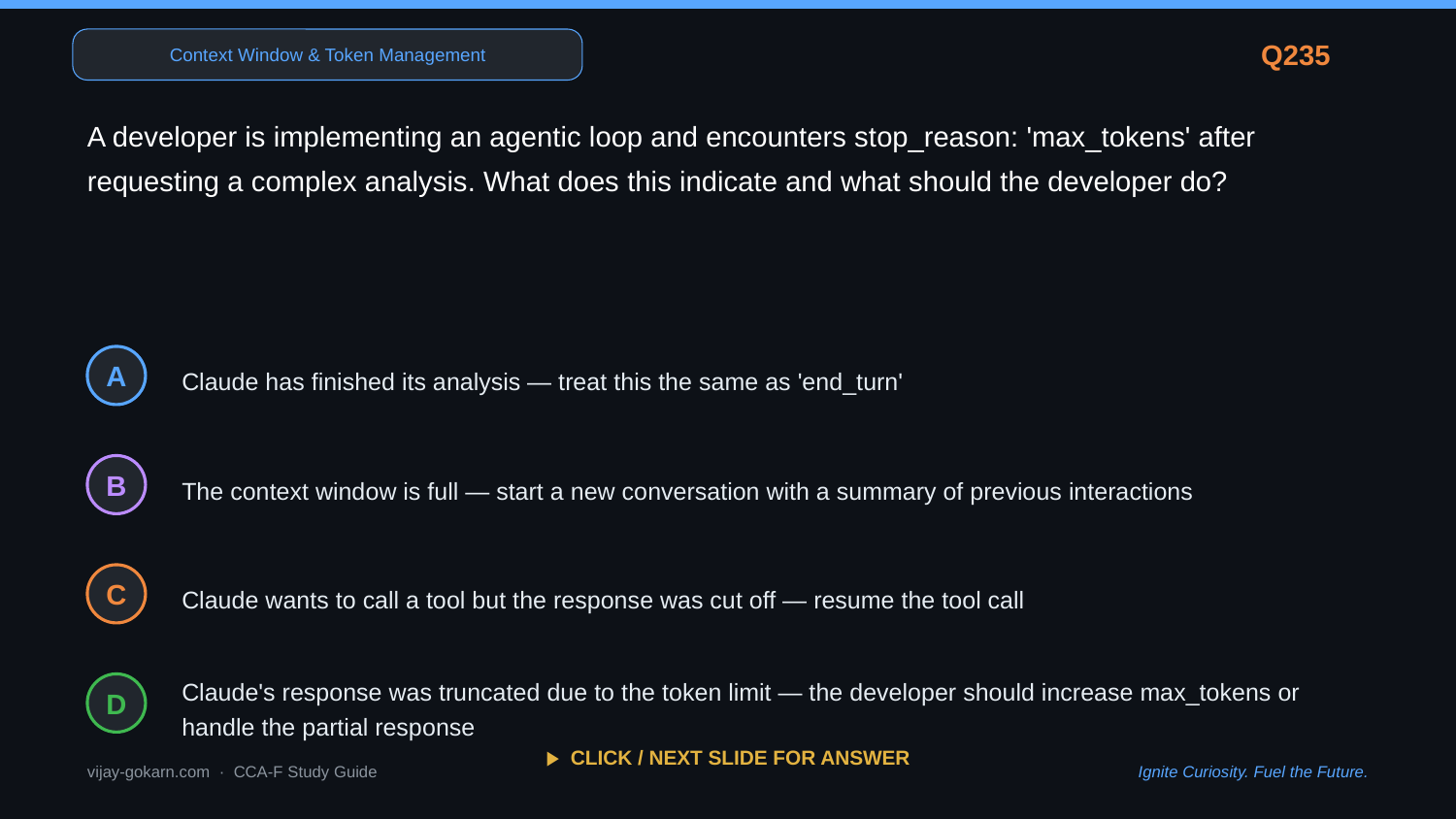

Context Window & Token Management
Q235
A developer is implementing an agentic loop and encounters stop_reason: 'max_tokens' after requesting a complex analysis. What does this indicate and what should the developer do?
Claude has finished its analysis — treat this the same as 'end_turn'

A
The context window is full — start a new conversation with a summary of previous interactions

B
Claude wants to call a tool but the response was cut off — resume the tool call

C
Claude's response was truncated due to the token limit — the developer should increase max_tokens or handle the partial response

D
▶  CLICK / NEXT SLIDE FOR ANSWER
vijay-gokarn.com  ·  CCA-F Study Guide
Ignite Curiosity. Fuel the Future.